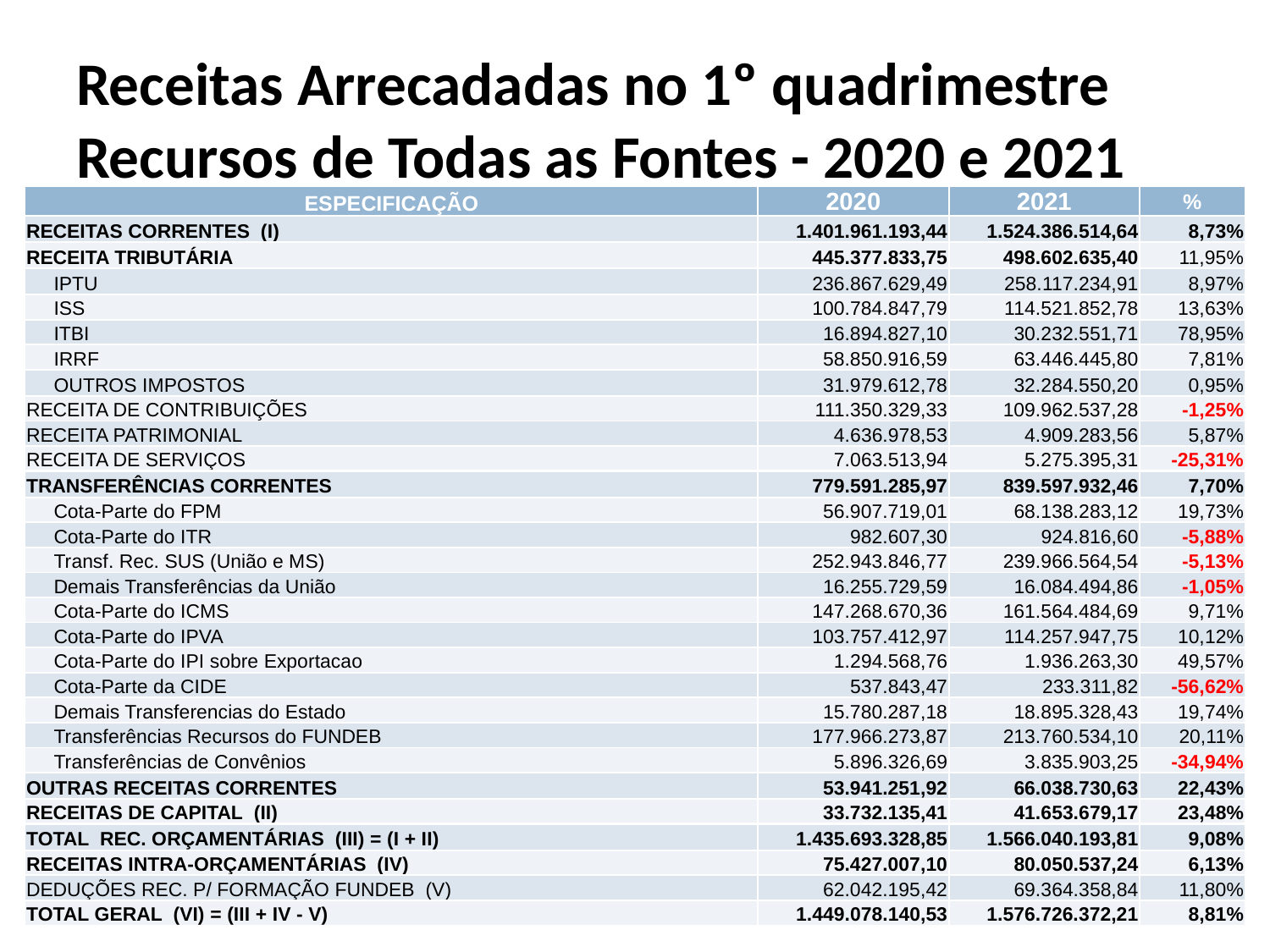

# Receitas Arrecadadas no 1º quadrimestre Recursos de Todas as Fontes - 2020 e 2021
| ESPECIFICAÇÃO | 2020 | 2021 | % |
| --- | --- | --- | --- |
| RECEITAS CORRENTES (I) | 1.401.961.193,44 | 1.524.386.514,64 | 8,73% |
| RECEITA TRIBUTÁRIA | 445.377.833,75 | 498.602.635,40 | 11,95% |
| IPTU | 236.867.629,49 | 258.117.234,91 | 8,97% |
| ISS | 100.784.847,79 | 114.521.852,78 | 13,63% |
| ITBI | 16.894.827,10 | 30.232.551,71 | 78,95% |
| IRRF | 58.850.916,59 | 63.446.445,80 | 7,81% |
| OUTROS IMPOSTOS | 31.979.612,78 | 32.284.550,20 | 0,95% |
| RECEITA DE CONTRIBUIÇÕES | 111.350.329,33 | 109.962.537,28 | -1,25% |
| RECEITA PATRIMONIAL | 4.636.978,53 | 4.909.283,56 | 5,87% |
| RECEITA DE SERVIÇOS | 7.063.513,94 | 5.275.395,31 | -25,31% |
| TRANSFERÊNCIAS CORRENTES | 779.591.285,97 | 839.597.932,46 | 7,70% |
| Cota-Parte do FPM | 56.907.719,01 | 68.138.283,12 | 19,73% |
| Cota-Parte do ITR | 982.607,30 | 924.816,60 | -5,88% |
| Transf. Rec. SUS (União e MS) | 252.943.846,77 | 239.966.564,54 | -5,13% |
| Demais Transferências da União | 16.255.729,59 | 16.084.494,86 | -1,05% |
| Cota-Parte do ICMS | 147.268.670,36 | 161.564.484,69 | 9,71% |
| Cota-Parte do IPVA | 103.757.412,97 | 114.257.947,75 | 10,12% |
| Cota-Parte do IPI sobre Exportacao | 1.294.568,76 | 1.936.263,30 | 49,57% |
| Cota-Parte da CIDE | 537.843,47 | 233.311,82 | -56,62% |
| Demais Transferencias do Estado | 15.780.287,18 | 18.895.328,43 | 19,74% |
| Transferências Recursos do FUNDEB | 177.966.273,87 | 213.760.534,10 | 20,11% |
| Transferências de Convênios | 5.896.326,69 | 3.835.903,25 | -34,94% |
| OUTRAS RECEITAS CORRENTES | 53.941.251,92 | 66.038.730,63 | 22,43% |
| RECEITAS DE CAPITAL (II) | 33.732.135,41 | 41.653.679,17 | 23,48% |
| TOTAL REC. ORÇAMENTÁRIAS (III) = (I + II) | 1.435.693.328,85 | 1.566.040.193,81 | 9,08% |
| RECEITAS INTRA-ORÇAMENTÁRIAS (IV) | 75.427.007,10 | 80.050.537,24 | 6,13% |
| DEDUÇÕES REC. P/ FORMAÇÃO FUNDEB (V) | 62.042.195,42 | 69.364.358,84 | 11,80% |
| TOTAL GERAL (VI) = (III + IV - V) | 1.449.078.140,53 | 1.576.726.372,21 | 8,81% |